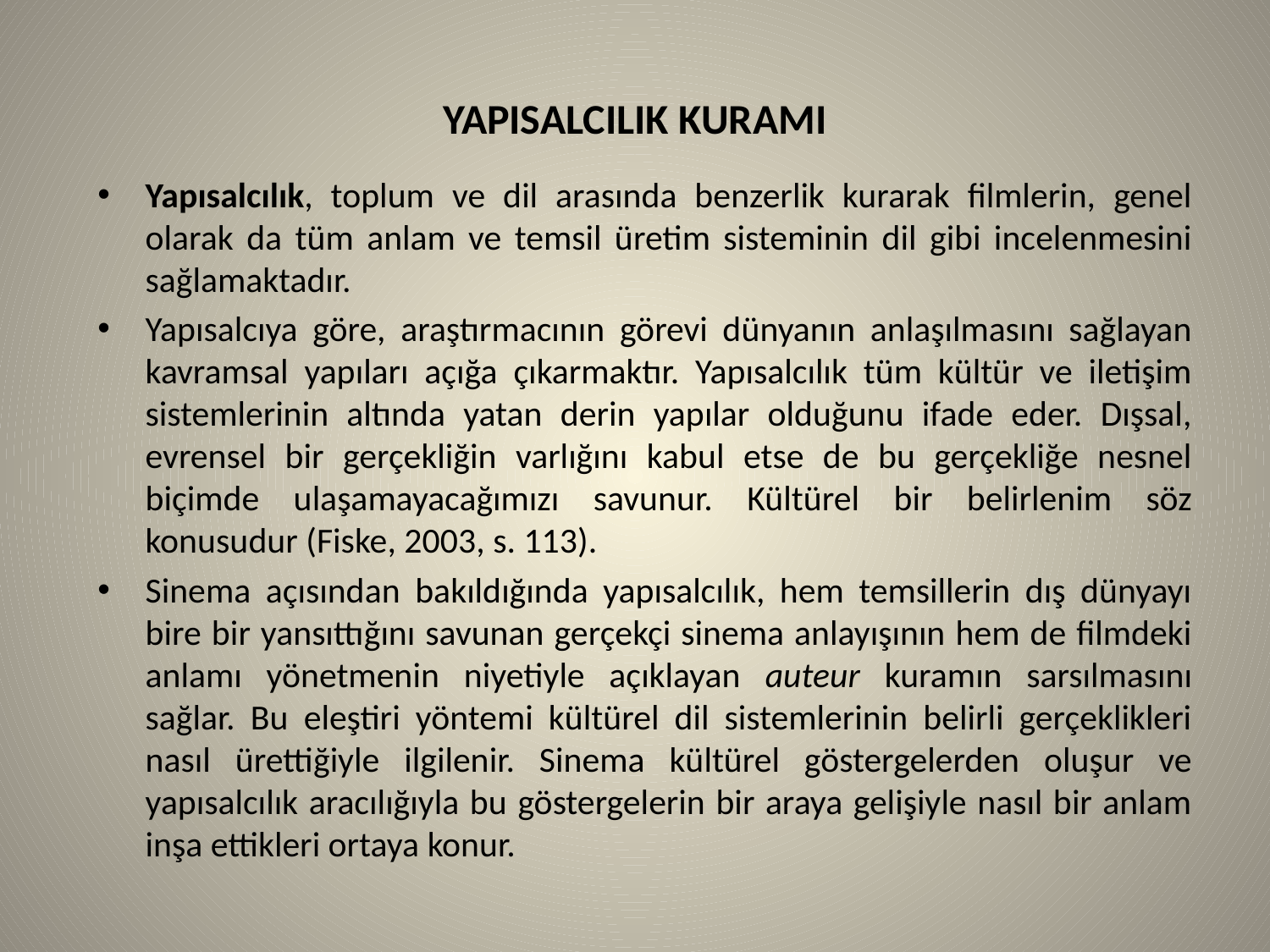

# YAPISALCILIK KURAMI
Yapısalcılık, toplum ve dil arasında benzerlik kurarak filmlerin, genel olarak da tüm anlam ve temsil üretim sisteminin dil gibi incelenmesini sağlamaktadır.
Yapısalcıya göre, araştırmacının görevi dünyanın anlaşılmasını sağlayan kavramsal yapıları açığa çıkarmaktır. Yapısalcılık tüm kültür ve iletişim sistemlerinin altında yatan derin yapılar olduğunu ifade eder. Dışsal, evrensel bir gerçekliğin varlığını kabul etse de bu gerçekliğe nesnel biçimde ulaşamayacağımızı savunur. Kültürel bir belirlenim söz konusudur (Fiske, 2003, s. 113).
Sinema açısından bakıldığında yapısalcılık, hem temsillerin dış dünyayı bire bir yansıttığını savunan gerçekçi sinema anlayışının hem de filmdeki anlamı yönetmenin niyetiyle açıklayan auteur kuramın sarsılmasını sağlar. Bu eleştiri yöntemi kültürel dil sistemlerinin belirli gerçeklikleri nasıl ürettiğiyle ilgilenir. Sinema kültürel göstergelerden oluşur ve yapısalcılık aracılığıyla bu göstergelerin bir araya gelişiyle nasıl bir anlam inşa ettikleri ortaya konur.